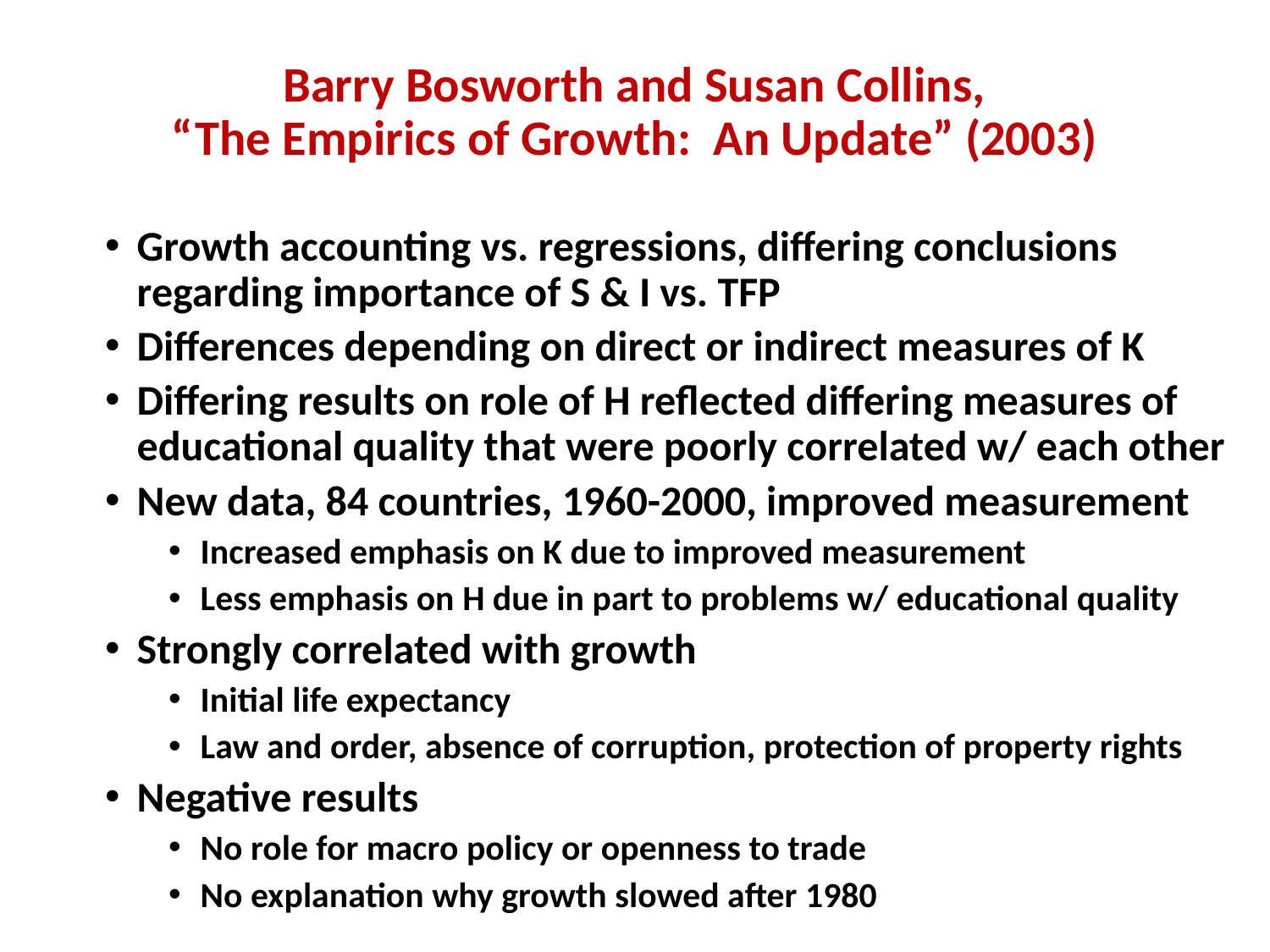

# Barry Bosworth and Susan Collins, “The Empirics of Growth:  An Update” (2003)
Growth accounting vs. regressions, differing conclusions regarding importance of S & I vs. TFP
Differences depending on direct or indirect measures of K
Differing results on role of H reflected differing measures of educational quality that were poorly correlated w/ each other
New data, 84 countries, 1960-2000, improved measurement
Increased emphasis on K due to improved measurement
Less emphasis on H due in part to problems w/ educational quality
Strongly correlated with growth
Initial life expectancy
Law and order, absence of corruption, protection of property rights
Negative results
No role for macro policy or openness to trade
No explanation why growth slowed after 1980